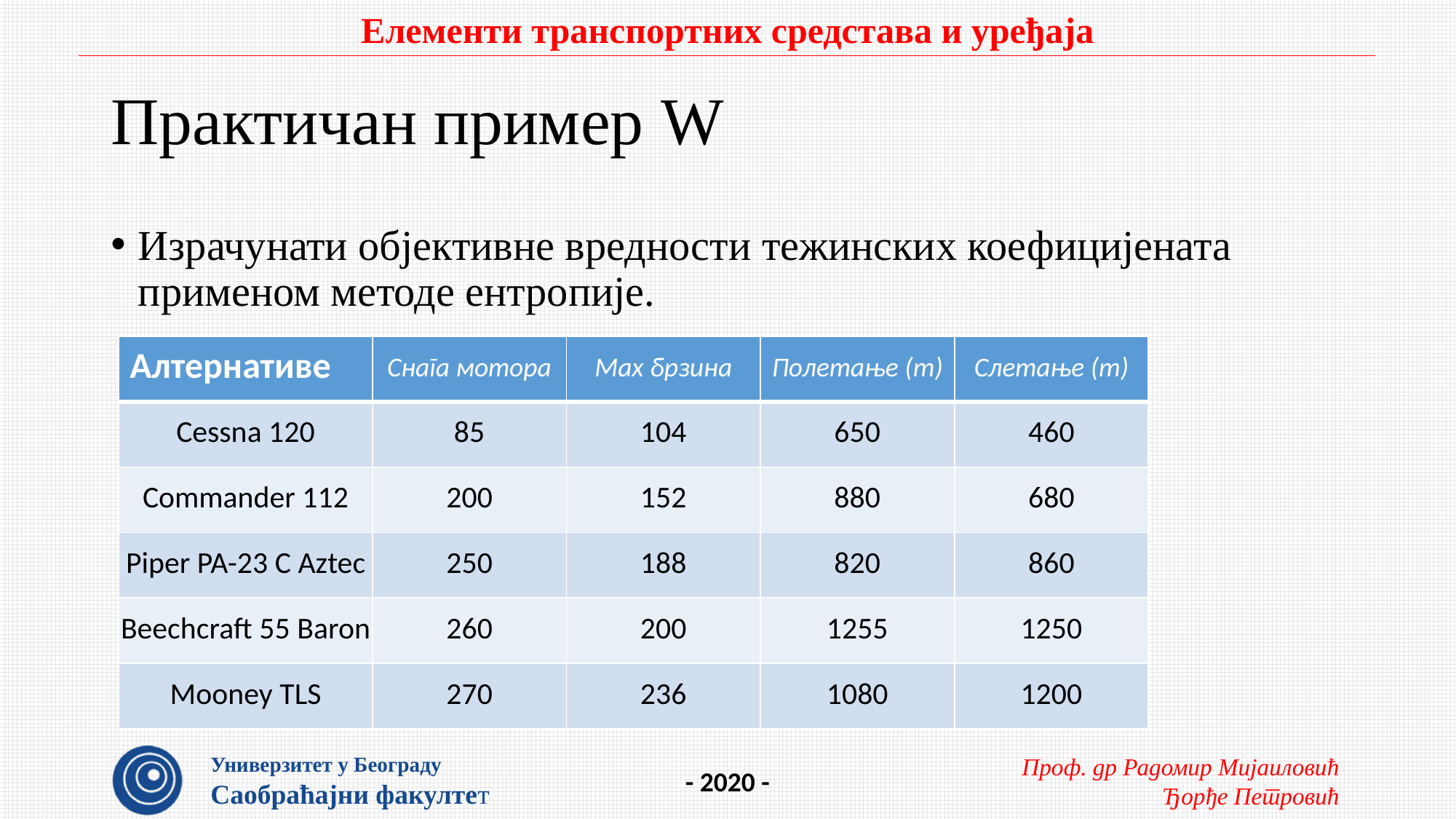

# Практичан пример W
Израчунати објективне вредности тежинских коефицијената применом методе ентропије.
| Алтернативе | Снага мотора | Max брзина | Полетање (m) | Слетање (m) |
| --- | --- | --- | --- | --- |
| Cessna 120 | 85 | 104 | 650 | 460 |
| Commander 112 | 200 | 152 | 880 | 680 |
| Piper PA-23 C Aztec | 250 | 188 | 820 | 860 |
| Beechcraft 55 Baron | 260 | 200 | 1255 | 1250 |
| Mooney TLS | 270 | 236 | 1080 | 1200 |